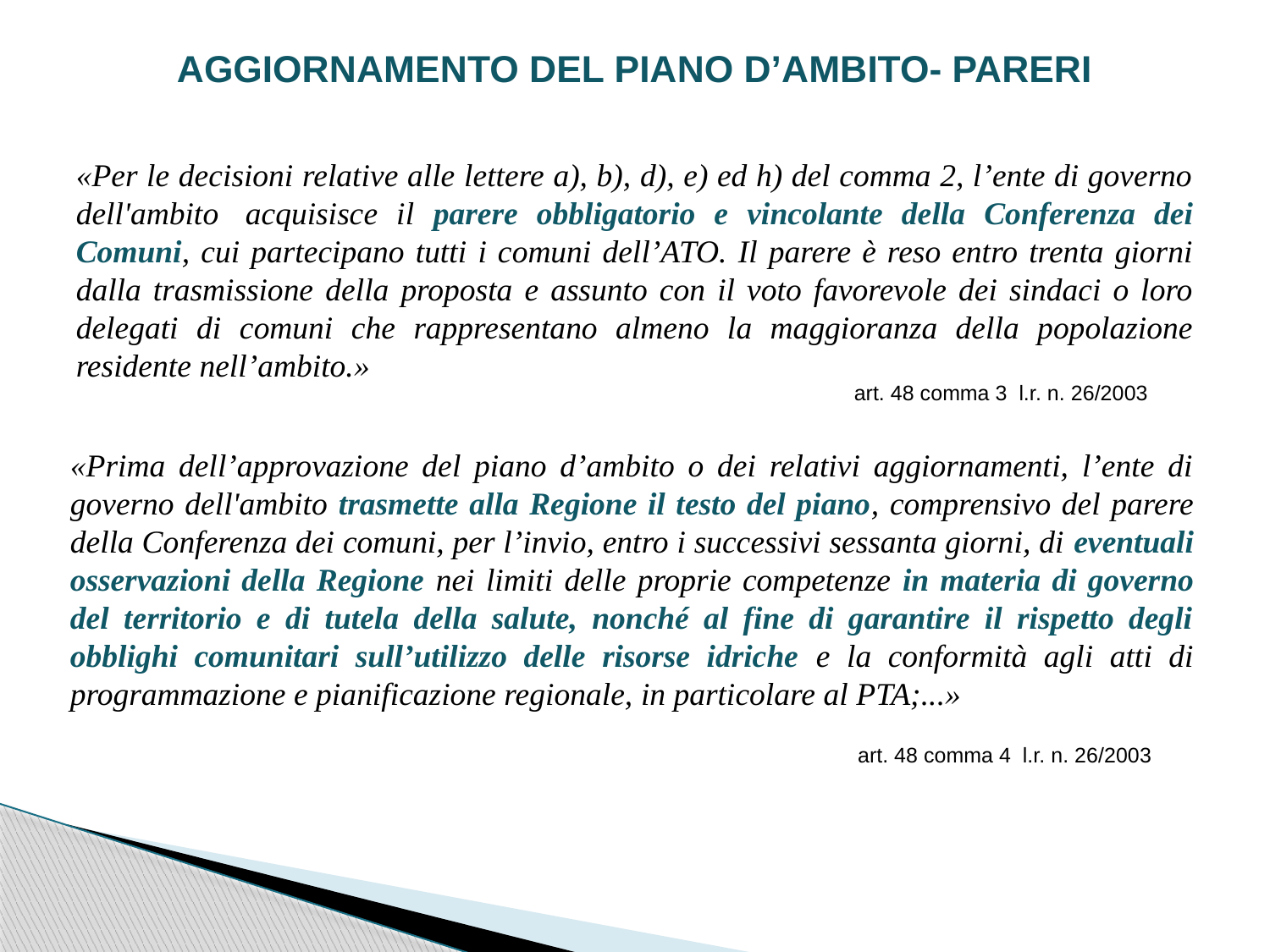

# AGGIORNAMENTO DEL PIANO D’AMBITO- PARERI
«Per le decisioni relative alle lettere a), b), d), e) ed h) del comma 2, l’ente di governo dell'ambito  acquisisce il parere obbligatorio e vincolante della Conferenza dei Comuni, cui partecipano tutti i comuni dell’ATO. Il parere è reso entro trenta giorni dalla trasmissione della proposta e assunto con il voto favorevole dei sindaci o loro delegati di comuni che rappresentano almeno la maggioranza della popolazione residente nell’ambito.»
art. 48 comma 3  l.r. n. 26/2003
«Prima dell’approvazione del piano d’ambito o dei relativi aggiornamenti, l’ente di governo dell'ambito trasmette alla Regione il testo del piano, comprensivo del parere della Conferenza dei comuni, per l’invio, entro i successivi sessanta giorni, di eventuali osservazioni della Regione nei limiti delle proprie competenze in materia di governo del territorio e di tutela della salute, nonché al fine di garantire il rispetto degli obblighi comunitari sull’utilizzo delle risorse idriche e la conformità agli atti di programmazione e pianificazione regionale, in particolare al PTA;...»
art. 48 comma 4  l.r. n. 26/2003